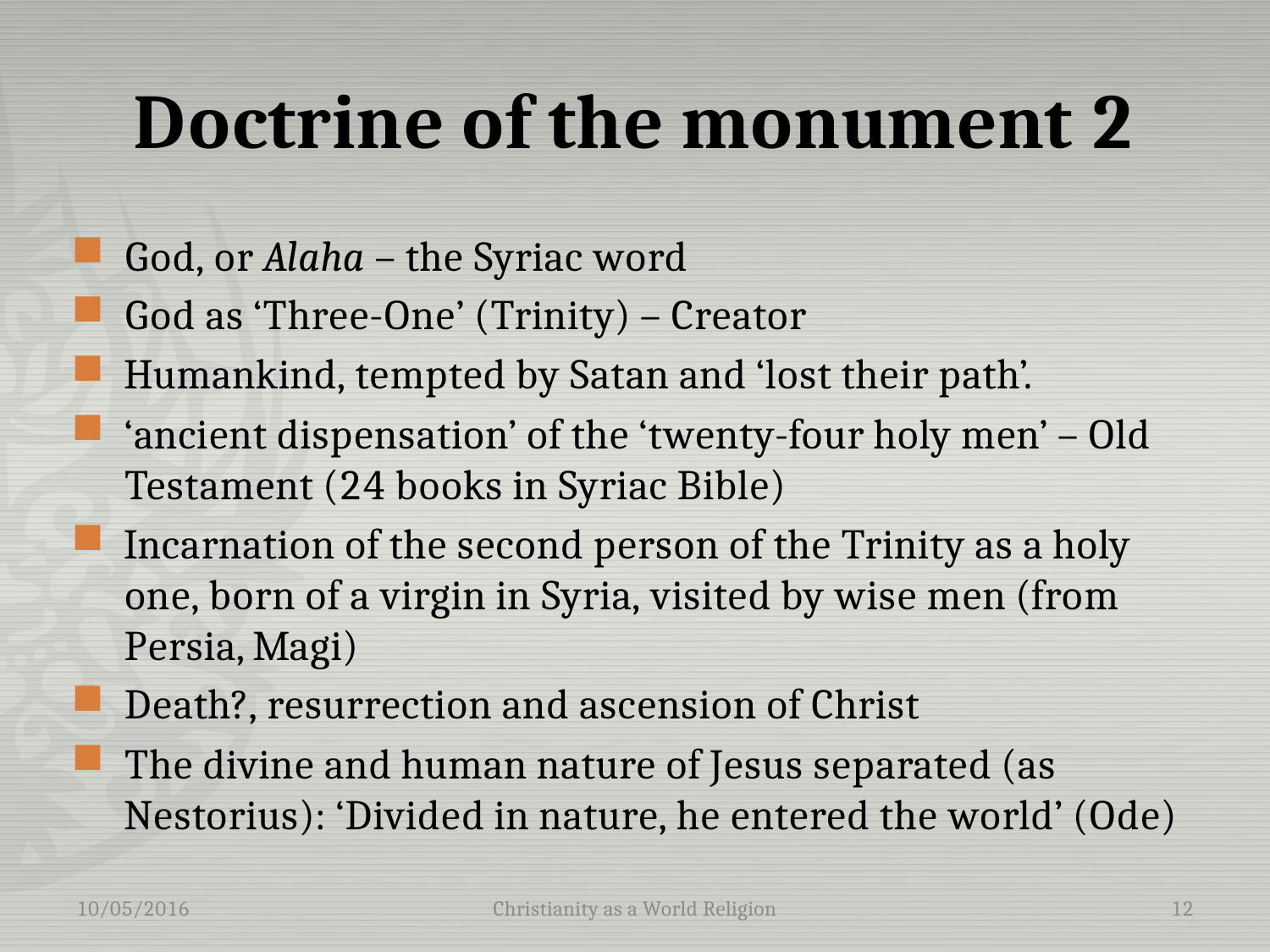

# Doctrine of the monument 2
God, or Alaha – the Syriac word
God as ‘Three-One’ (Trinity) – Creator
Humankind, tempted by Satan and ‘lost their path’.
‘ancient dispensation’ of the ‘twenty-four holy men’ – Old Testament (24 books in Syriac Bible)
Incarnation of the second person of the Trinity as a holy one, born of a virgin in Syria, visited by wise men (from Persia, Magi)
Death?, resurrection and ascension of Christ
The divine and human nature of Jesus separated (as Nestorius): ‘Divided in nature, he entered the world’ (Ode)
10/05/2016
Christianity as a World Religion
12